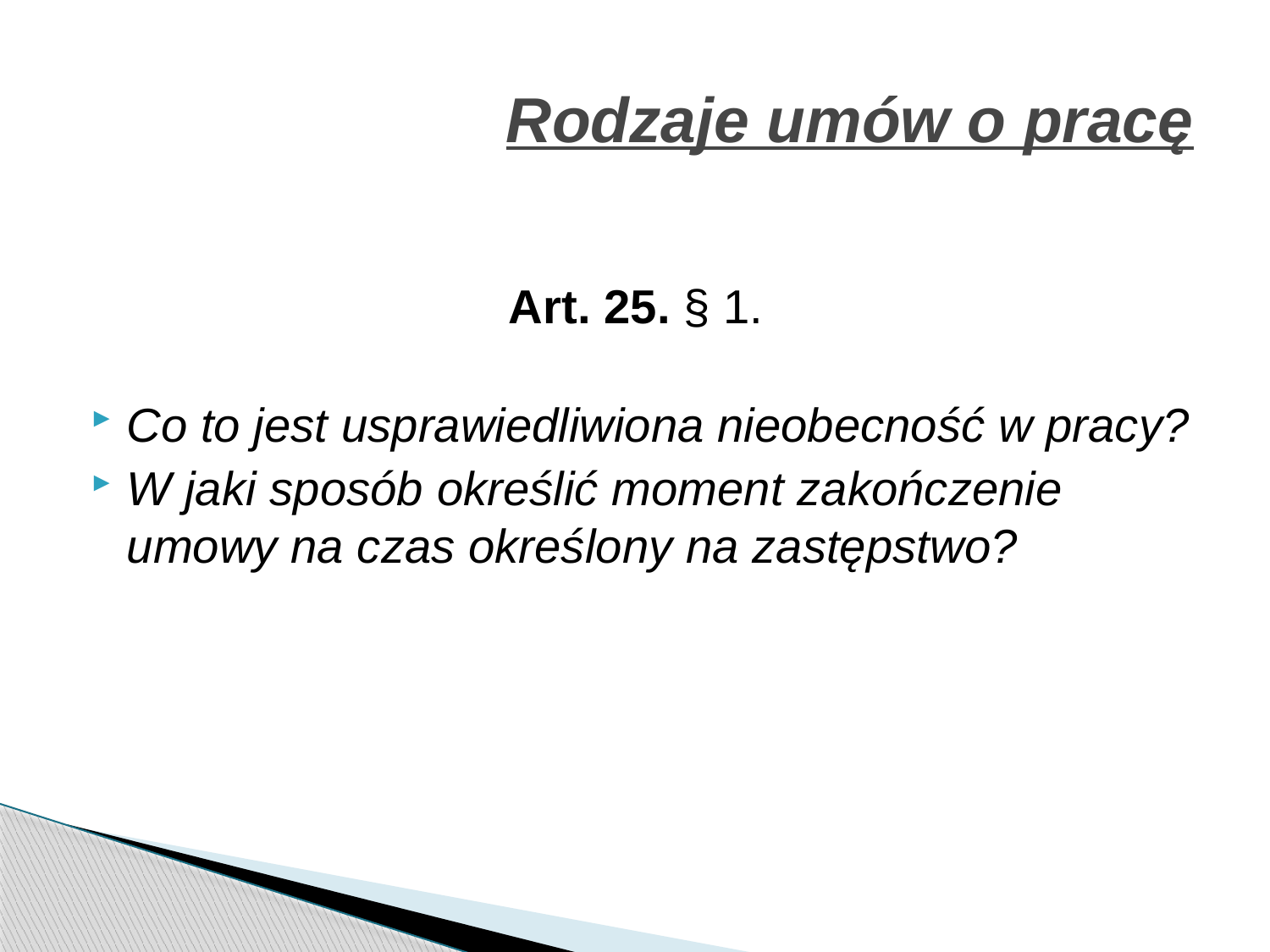

# Rodzaje umów o pracę

Art. 25. § 1.

Co to jest usprawiedliwiona nieobecność w pracy?
W jaki sposób określić moment zakończenie umowy na czas określony na zastępstwo?